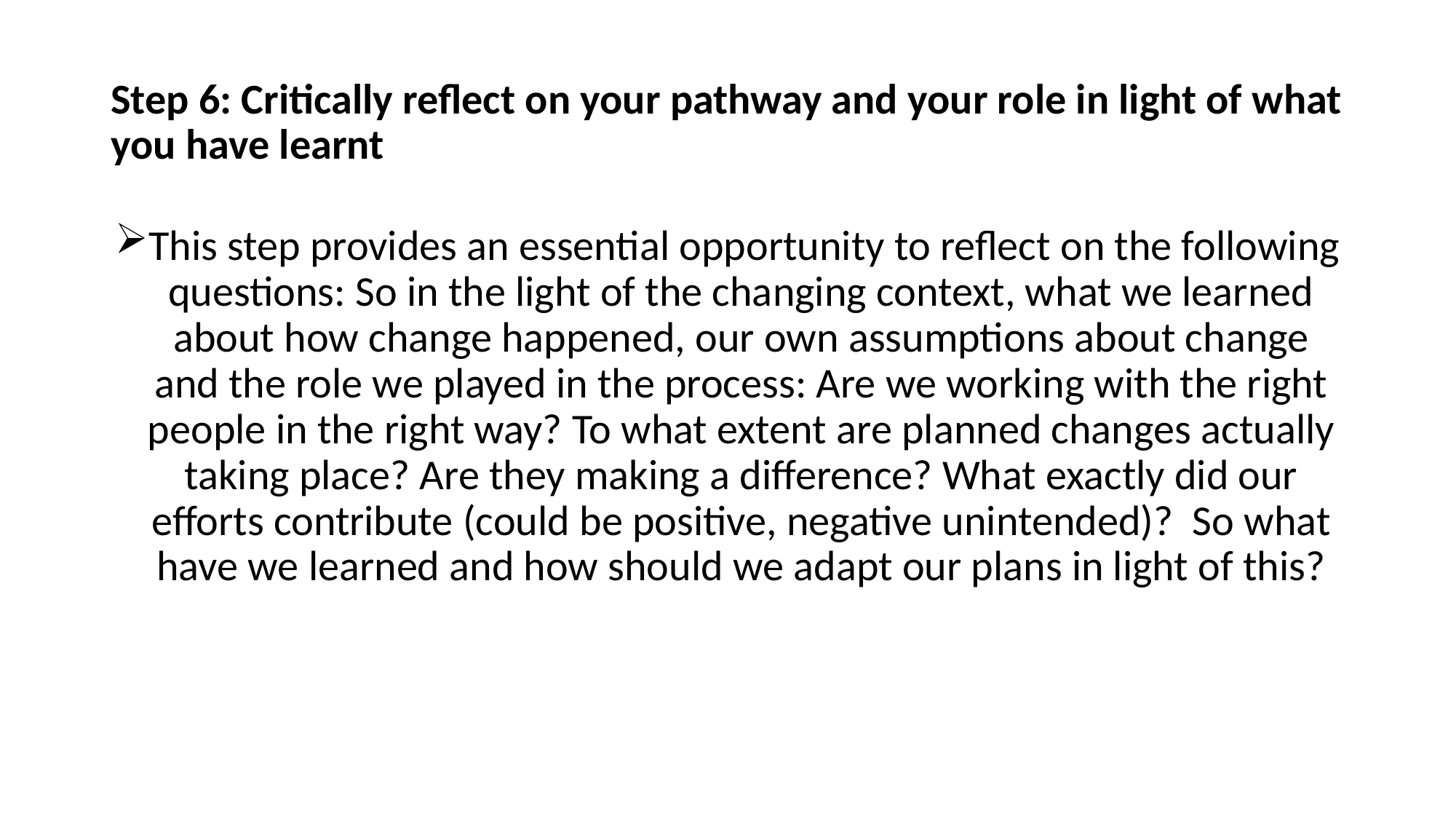

# Step 6: Critically reflect on your pathway and your role in light of what you have learnt
This step provides an essential opportunity to reflect on the following questions: So in the light of the changing context, what we learned about how change happened, our own assumptions about change and the role we played in the process: Are we working with the right people in the right way? To what extent are planned changes actually taking place? Are they making a difference? What exactly did our efforts contribute (could be positive, negative unintended)?  So what have we learned and how should we adapt our plans in light of this?